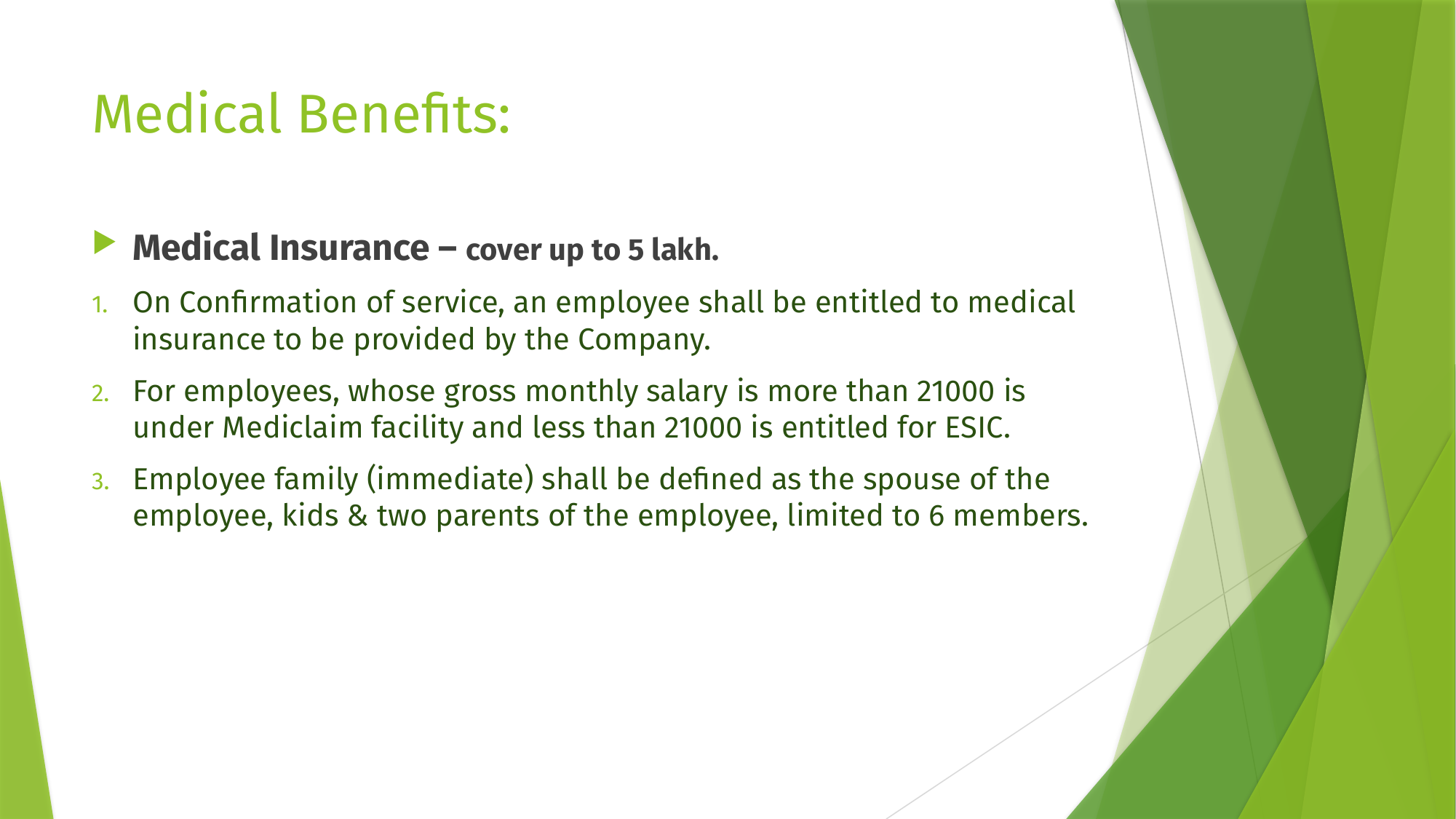

# Medical Benefits:
Medical Insurance – cover up to 5 lakh.
On Confirmation of service, an employee shall be entitled to medical insurance to be provided by the Company.
For employees, whose gross monthly salary is more than 21000 is under Mediclaim facility and less than 21000 is entitled for ESIC.
Employee family (immediate) shall be defined as the spouse of the employee, kids & two parents of the employee, limited to 6 members.